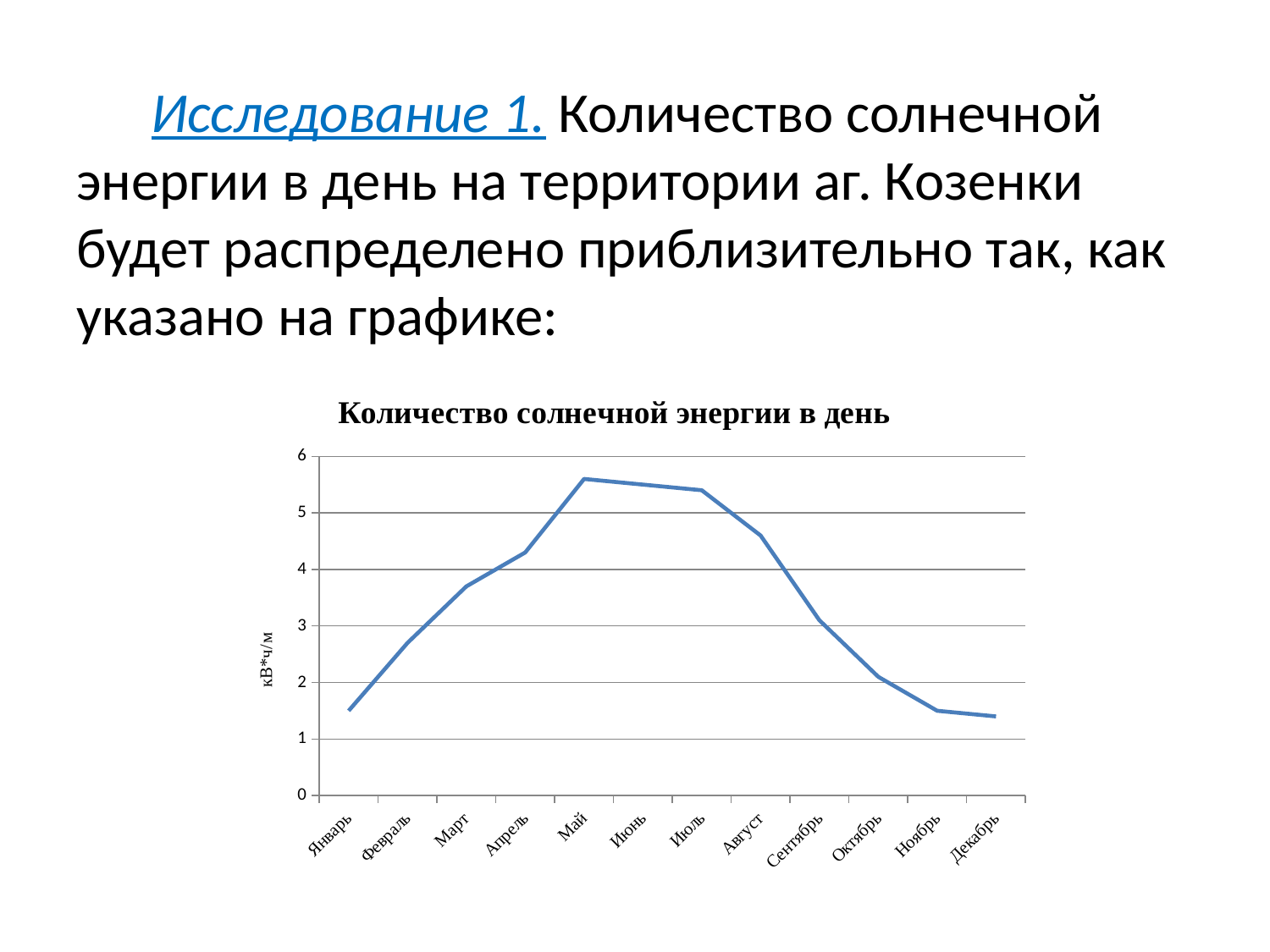

Исследование 1. Количество солнечной энергии в день на территории аг. Козенки будет распределено приблизительно так, как указано на графике:

### Chart: Количество солнечной энергии в день

| Category |  |
|---|---|
| Январь | 1.5 |
| Февраль | 2.7 |
| Март | 3.7 |
| Апрель | 4.3 |
| Май | 5.6 |
| Июнь | 5.5 |
| Июль | 5.4 |
| Август | 4.6 |
| Сентябрь | 3.1 |
| Октябрь | 2.1 |
| Ноябрь | 1.5 |
| Декабрь | 1.4 |